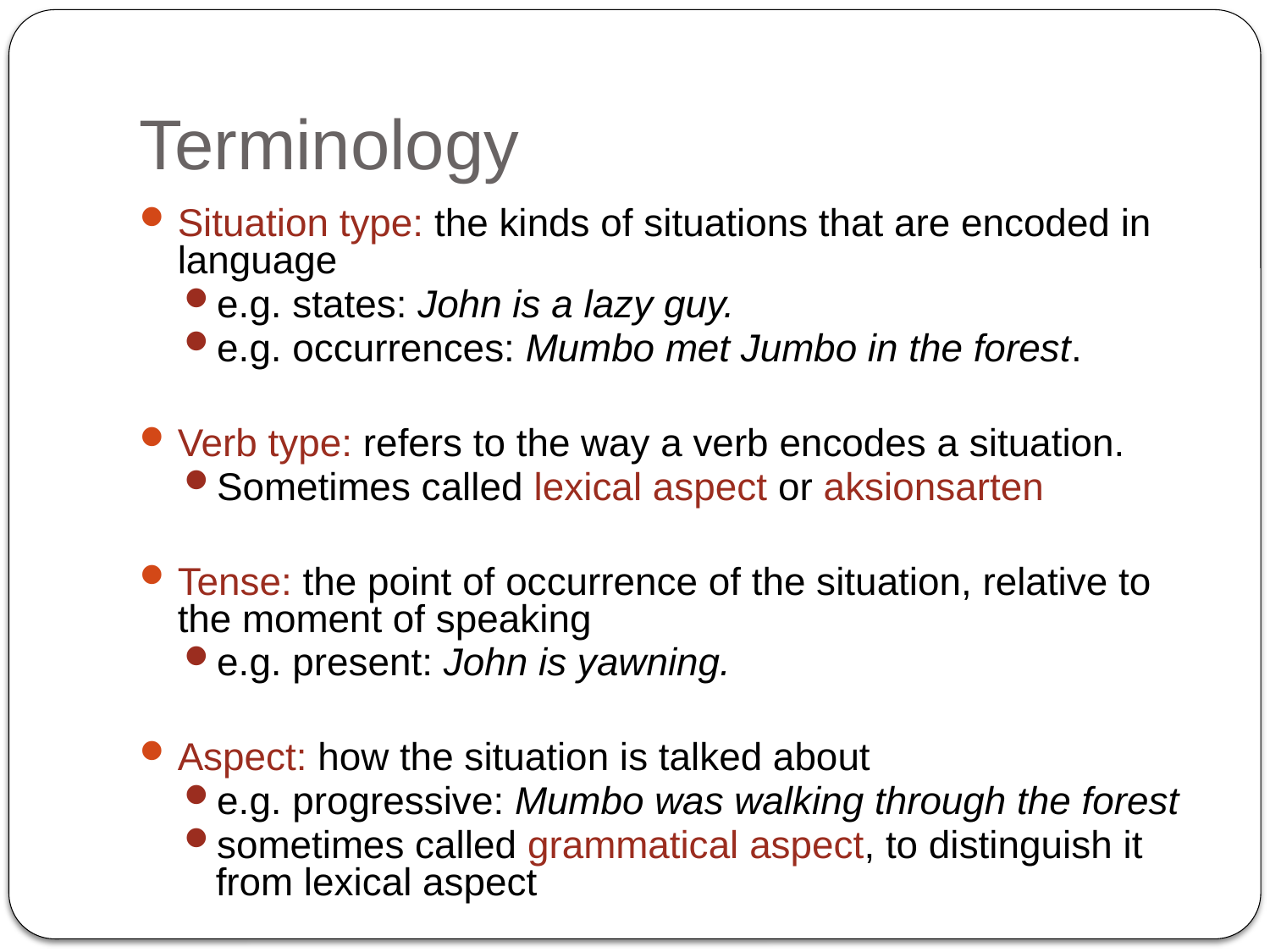

# Terminology
Situation type: the kinds of situations that are encoded in language
e.g. states: John is a lazy guy.
e.g. occurrences: Mumbo met Jumbo in the forest.

Verb type: refers to the way a verb encodes a situation.
Sometimes called lexical aspect or aksionsarten

Tense: the point of occurrence of the situation, relative to the moment of speaking
e.g. present: John is yawning.

Aspect: how the situation is talked about
e.g. progressive: Mumbo was walking through the forest
sometimes called grammatical aspect, to distinguish it from lexical aspect